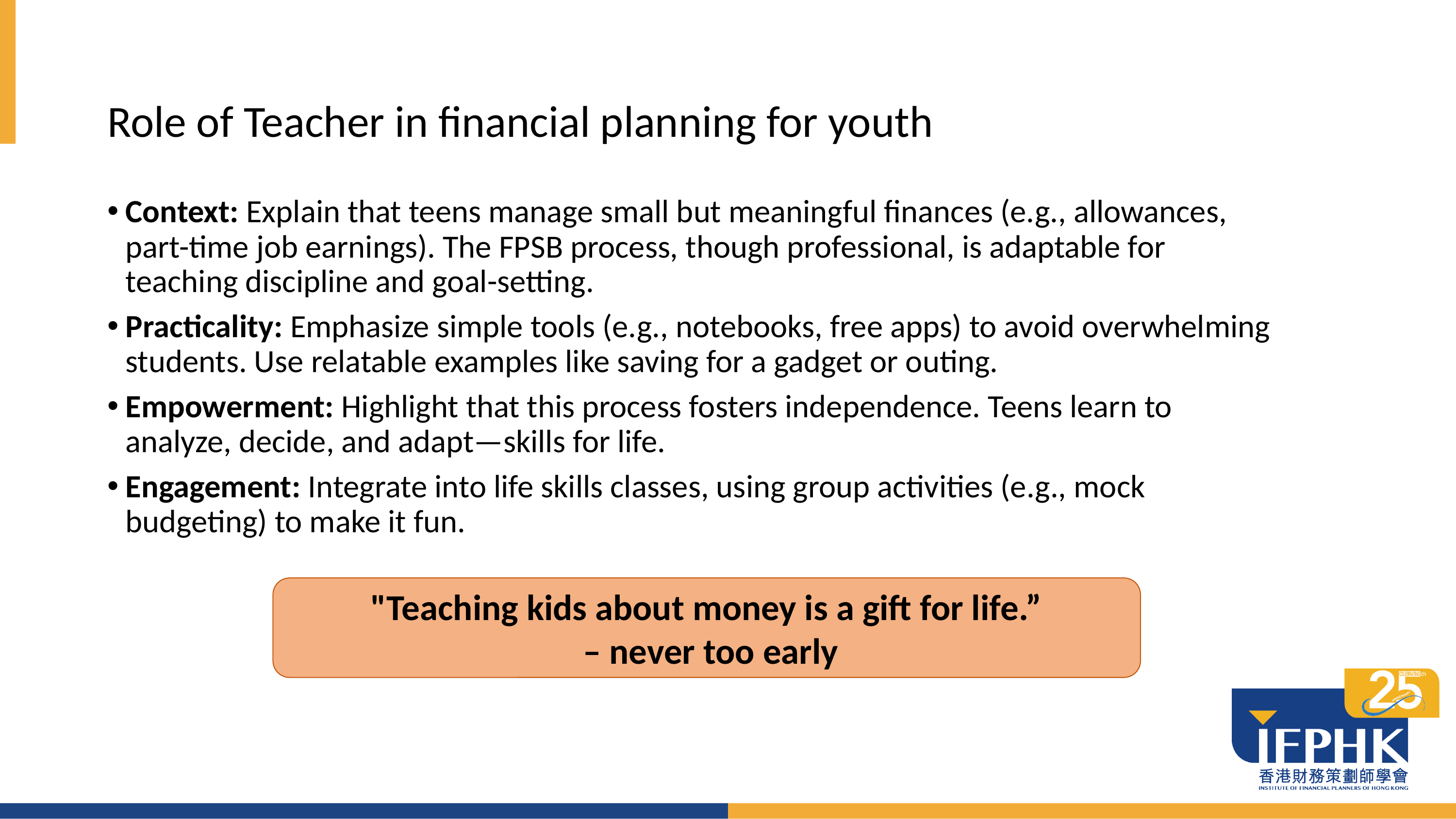

# Role of Teacher in financial planning for youth
Context: Explain that teens manage small but meaningful finances (e.g., allowances, part-time job earnings). The FPSB process, though professional, is adaptable for teaching discipline and goal-setting.
Practicality: Emphasize simple tools (e.g., notebooks, free apps) to avoid overwhelming students. Use relatable examples like saving for a gadget or outing.
Empowerment: Highlight that this process fosters independence. Teens learn to analyze, decide, and adapt—skills for life.
Engagement: Integrate into life skills classes, using group activities (e.g., mock budgeting) to make it fun.

"Teaching kids about money is a gift for life.”
 – never too early